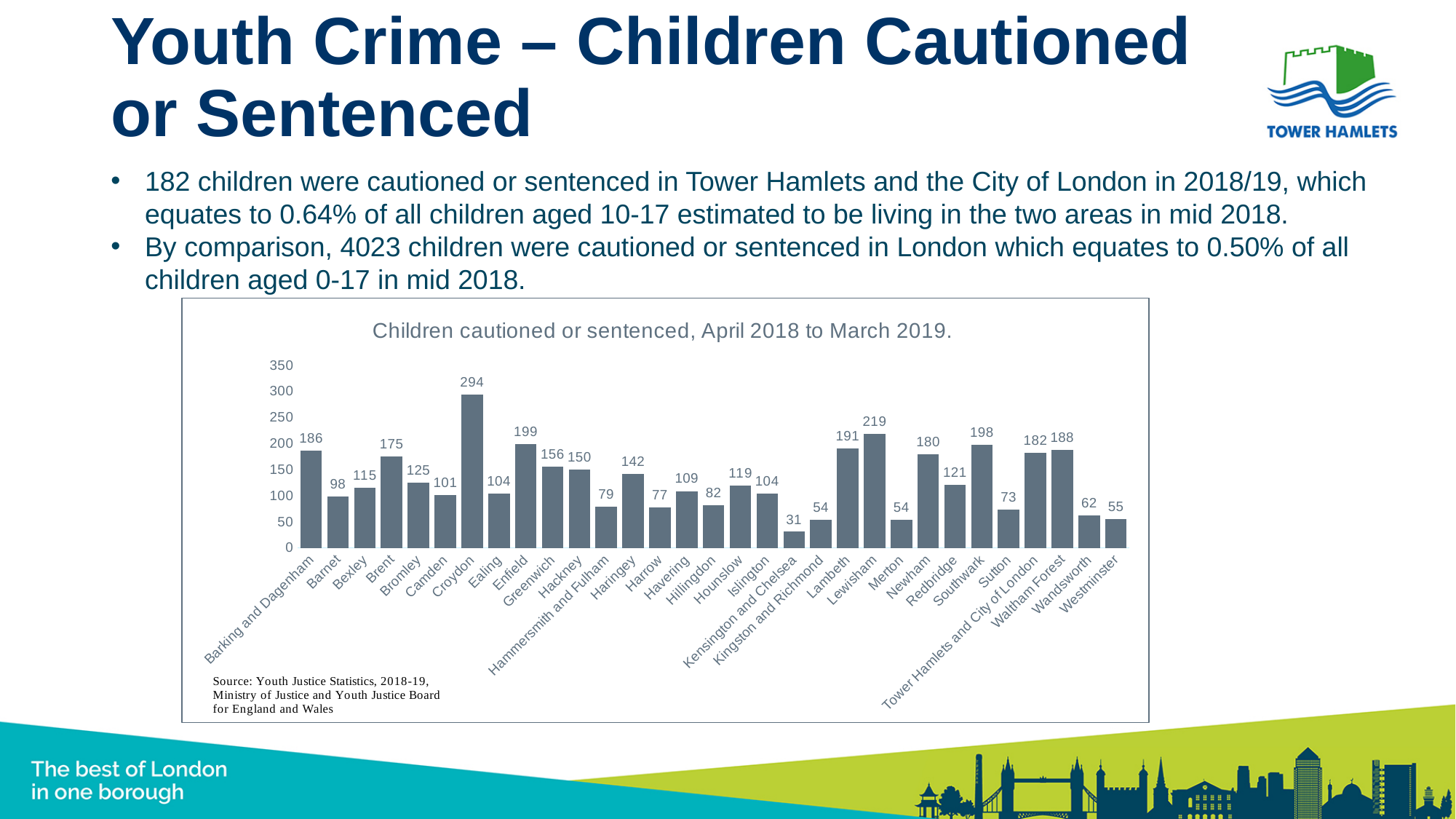

# Youth Crime – Children Cautioned or Sentenced
182 children were cautioned or sentenced in Tower Hamlets and the City of London in 2018/19, which equates to 0.64% of all children aged 10-17 estimated to be living in the two areas in mid 2018.
By comparison, 4023 children were cautioned or sentenced in London which equates to 0.50% of all children aged 0-17 in mid 2018.

### Chart: Children cautioned or sentenced, April 2018 to March 2019.

| Category |  |
|---|---|
| Barking and Dagenham | 186.0 |
| Barnet | 98.0 |
| Bexley | 115.0 |
| Brent | 175.0 |
| Bromley | 125.0 |
| Camden | 101.0 |
| Croydon | 294.0 |
| Ealing | 104.0 |
| Enfield | 199.0 |
| Greenwich | 156.0 |
| Hackney | 150.0 |
| Hammersmith and Fulham | 79.0 |
| Haringey | 142.0 |
| Harrow | 77.0 |
| Havering | 109.0 |
| Hillingdon | 82.0 |
| Hounslow | 119.0 |
| Islington | 104.0 |
| Kensington and Chelsea | 31.0 |
| Kingston and Richmond | 54.0 |
| Lambeth | 191.0 |
| Lewisham | 219.0 |
| Merton | 54.0 |
| Newham | 180.0 |
| Redbridge | 121.0 |
| Southwark | 198.0 |
| Sutton | 73.0 |
| Tower Hamlets and City of London | 182.0 |
| Waltham Forest | 188.0 |
| Wandsworth | 62.0 |
| Westminster | 55.0 |